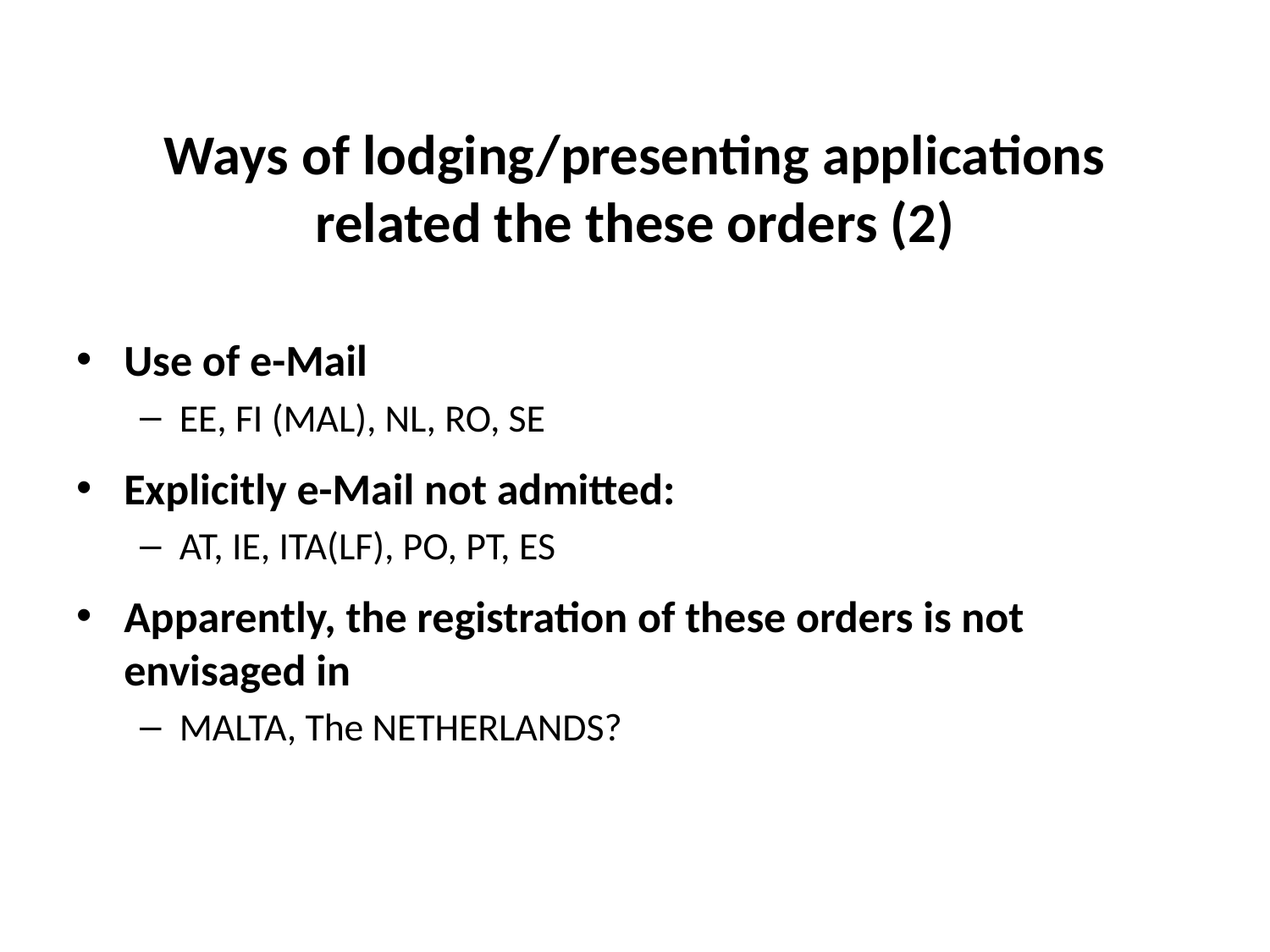

# Ways of lodging/presenting applications related the these orders (2)
Use of e-Mail
EE, FI (MAL), NL, RO, SE

Explicitly e-Mail not admitted:
AT, IE, ITA(LF), PO, PT, ES

Apparently, the registration of these orders is not envisaged in
MALTA, The NETHERLANDS?